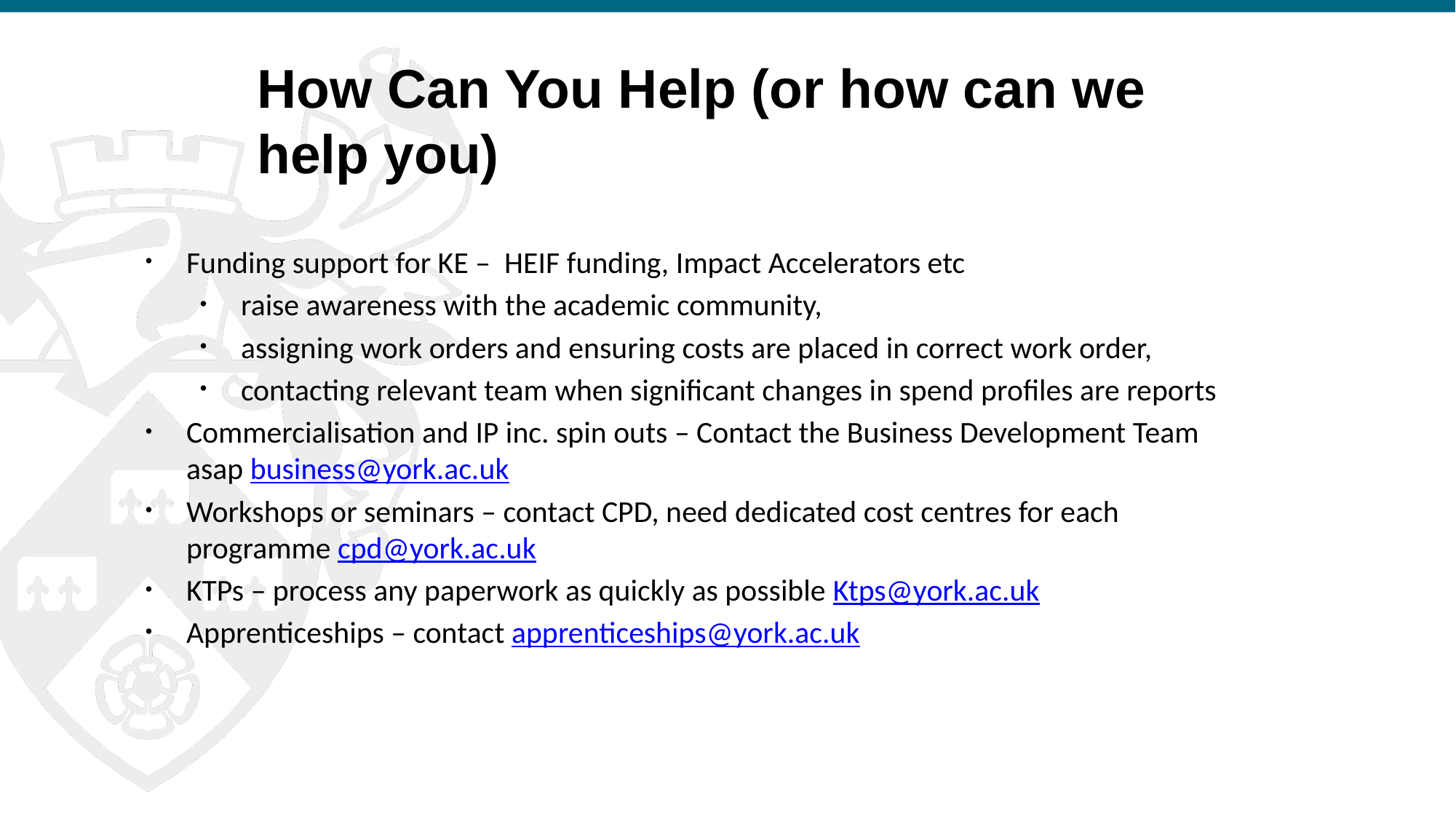

# How Can You Help (or how can we help you)
Funding support for KE –  HEIF funding, Impact Accelerators etc
raise awareness with the academic community,
assigning work orders and ensuring costs are placed in correct work order,
contacting relevant team when significant changes in spend profiles are reports
Commercialisation and IP inc. spin outs – Contact the Business Development Team asap business@york.ac.uk
Workshops or seminars – contact CPD, need dedicated cost centres for each programme cpd@york.ac.uk
KTPs – process any paperwork as quickly as possible Ktps@york.ac.uk
Apprenticeships – contact apprenticeships@york.ac.uk